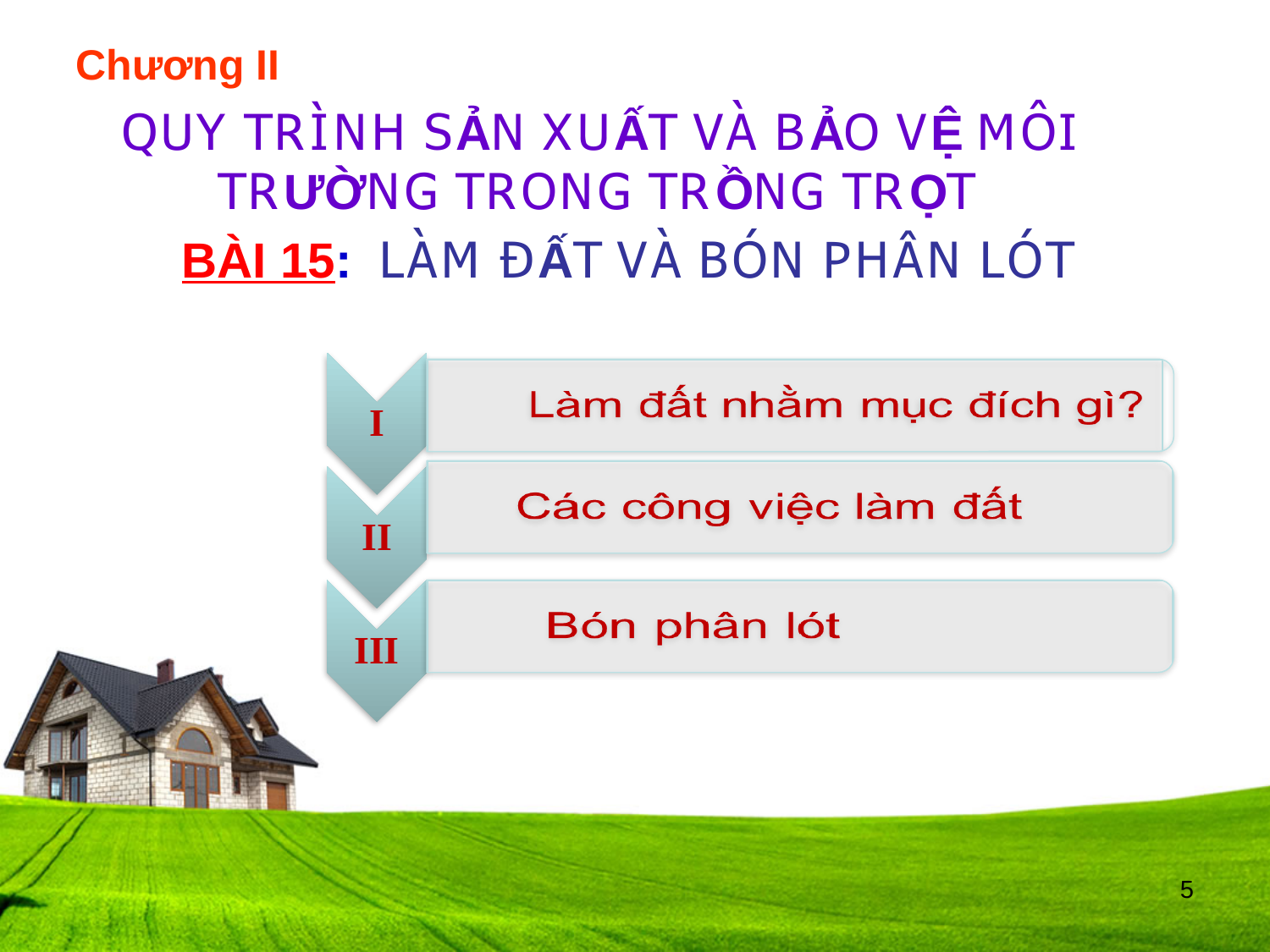

Chương II
QUY TRÌNH SẢN XUẤT VÀ BẢO VỆ MÔI TRƯỜNG TRONG TRỒNG TRỌT
BÀI 15:  LÀM ĐẤT VÀ BÓN PHÂN LÓT
I
II
III

5